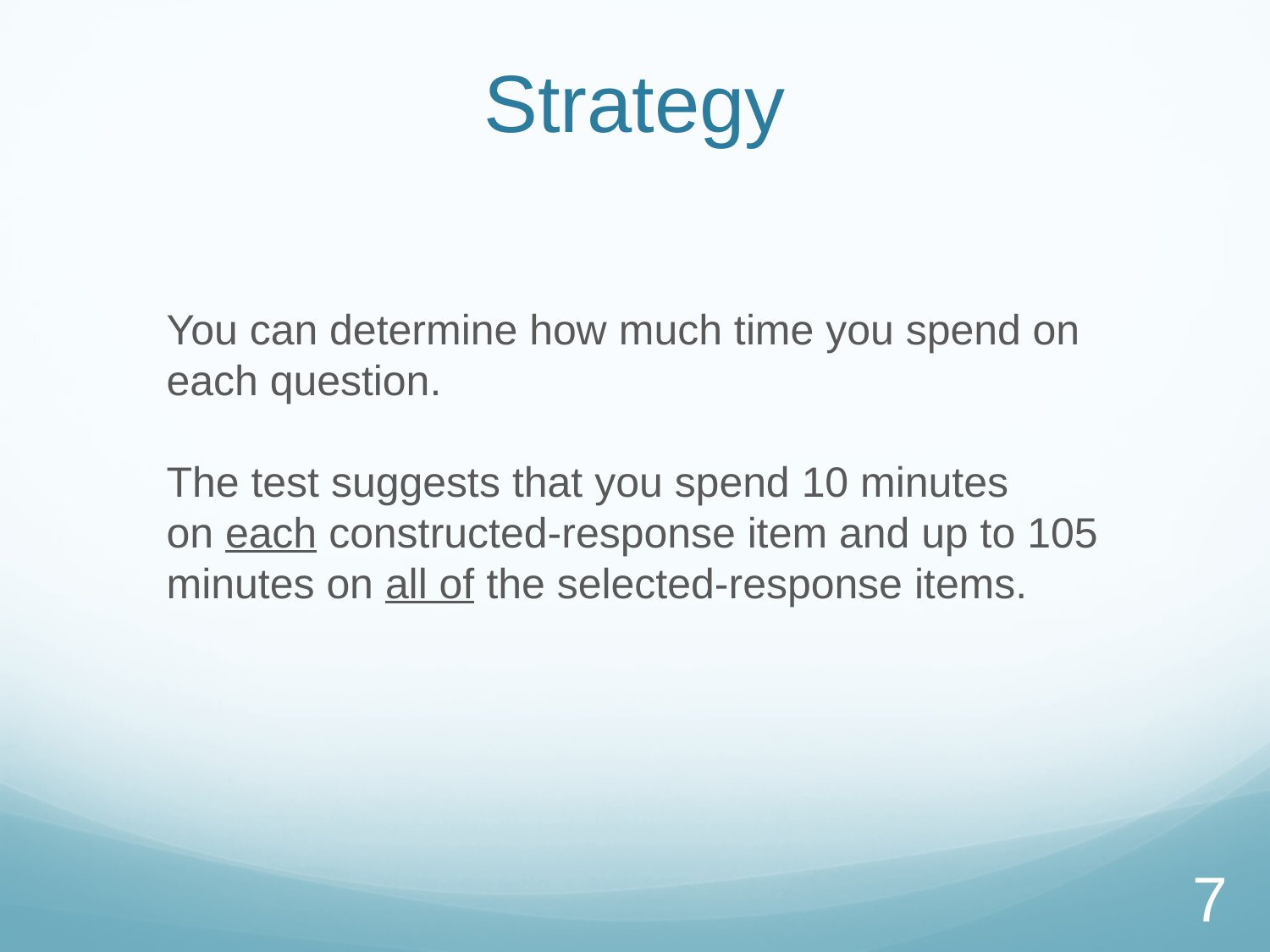

# Strategy

You can determine how much time you spend on each question.

The test suggests that you spend 10 minutes on each constructed-response item and up to 105 minutes on all of the selected-response items.

7